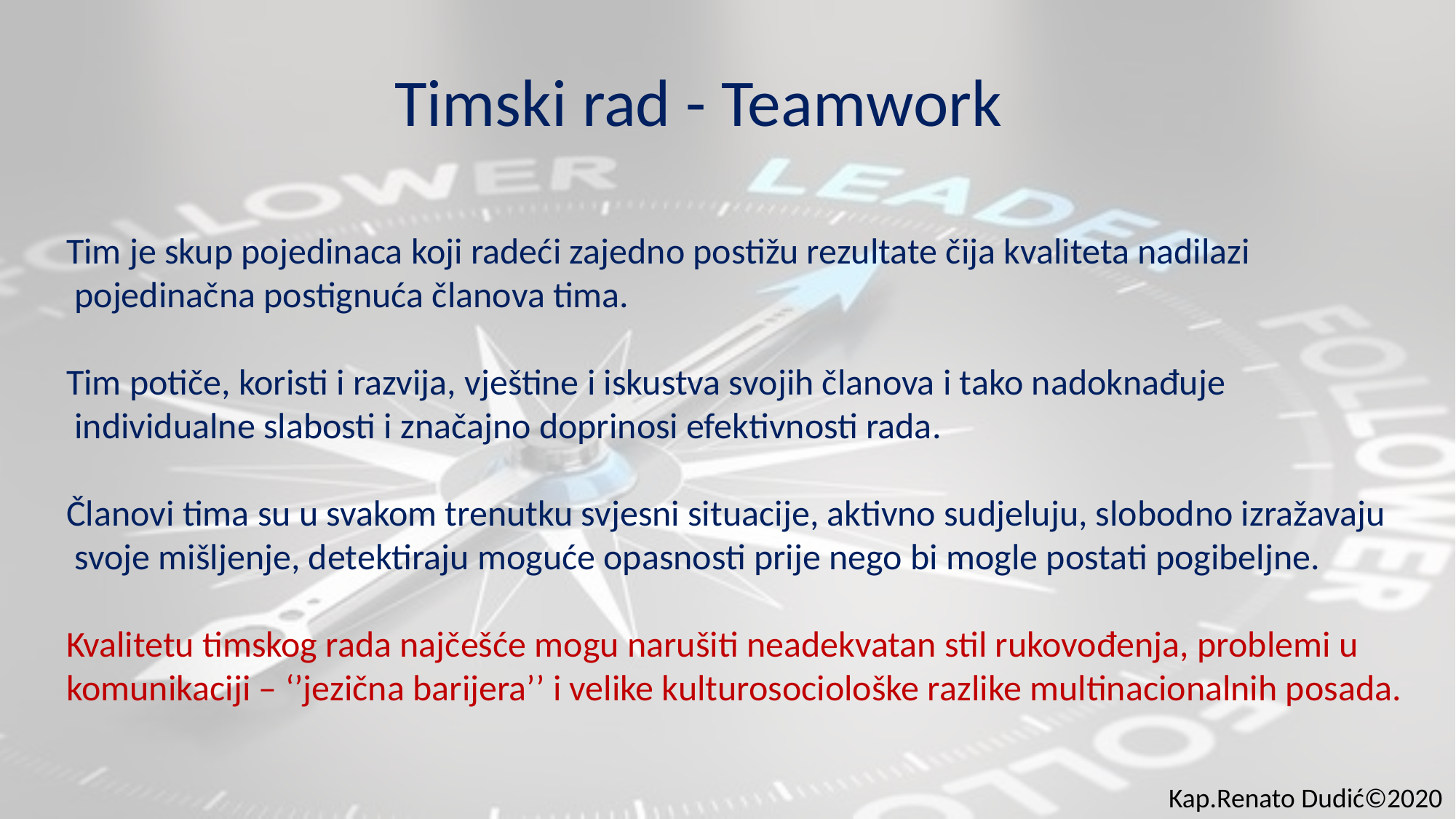

Timski rad - Teamwork
Tim je skup pojedinaca koji radeći zajedno postižu rezultate čija kvaliteta nadilazi
 pojedinačna postignuća članova tima.

Tim potiče, koristi i razvija, vještine i iskustva svojih članova i tako nadoknađuje
 individualne slabosti i značajno doprinosi efektivnosti rada.

Članovi tima su u svakom trenutku svjesni situacije, aktivno sudjeluju, slobodno izražavaju
 svoje mišljenje, detektiraju moguće opasnosti prije nego bi mogle postati pogibeljne.

Kvalitetu timskog rada najčešće mogu narušiti neadekvatan stil rukovođenja, problemi u komunikaciji – ‘’jezična barijera’’ i velike kulturosociološke razlike multinacionalnih posada.
Kap.Renato Dudić©2020